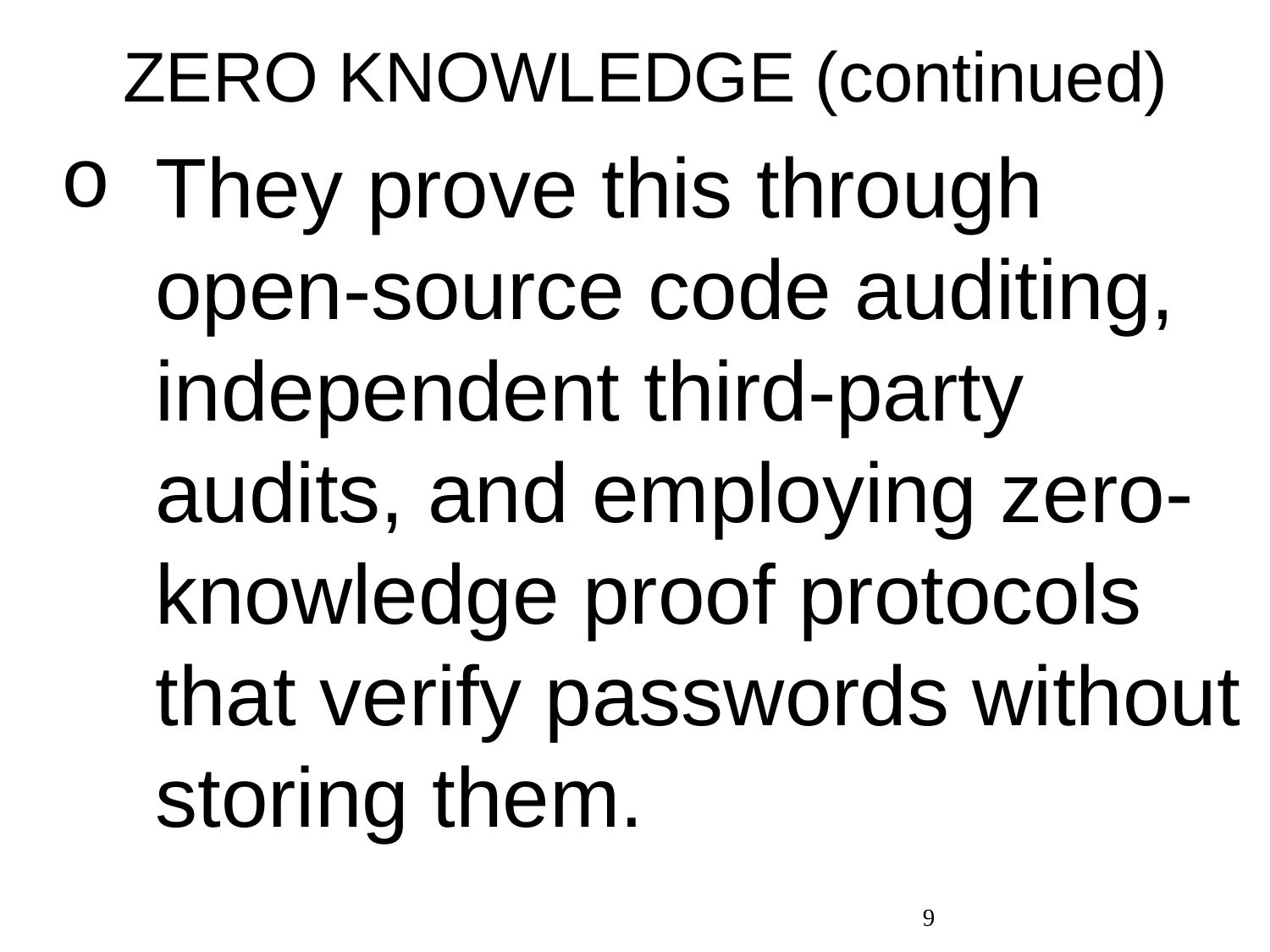

# ZERO KNOWLEDGE (continued)
They prove this through open-source code auditing, independent third-party audits, and employing zero-knowledge proof protocols that verify passwords without storing them.
9